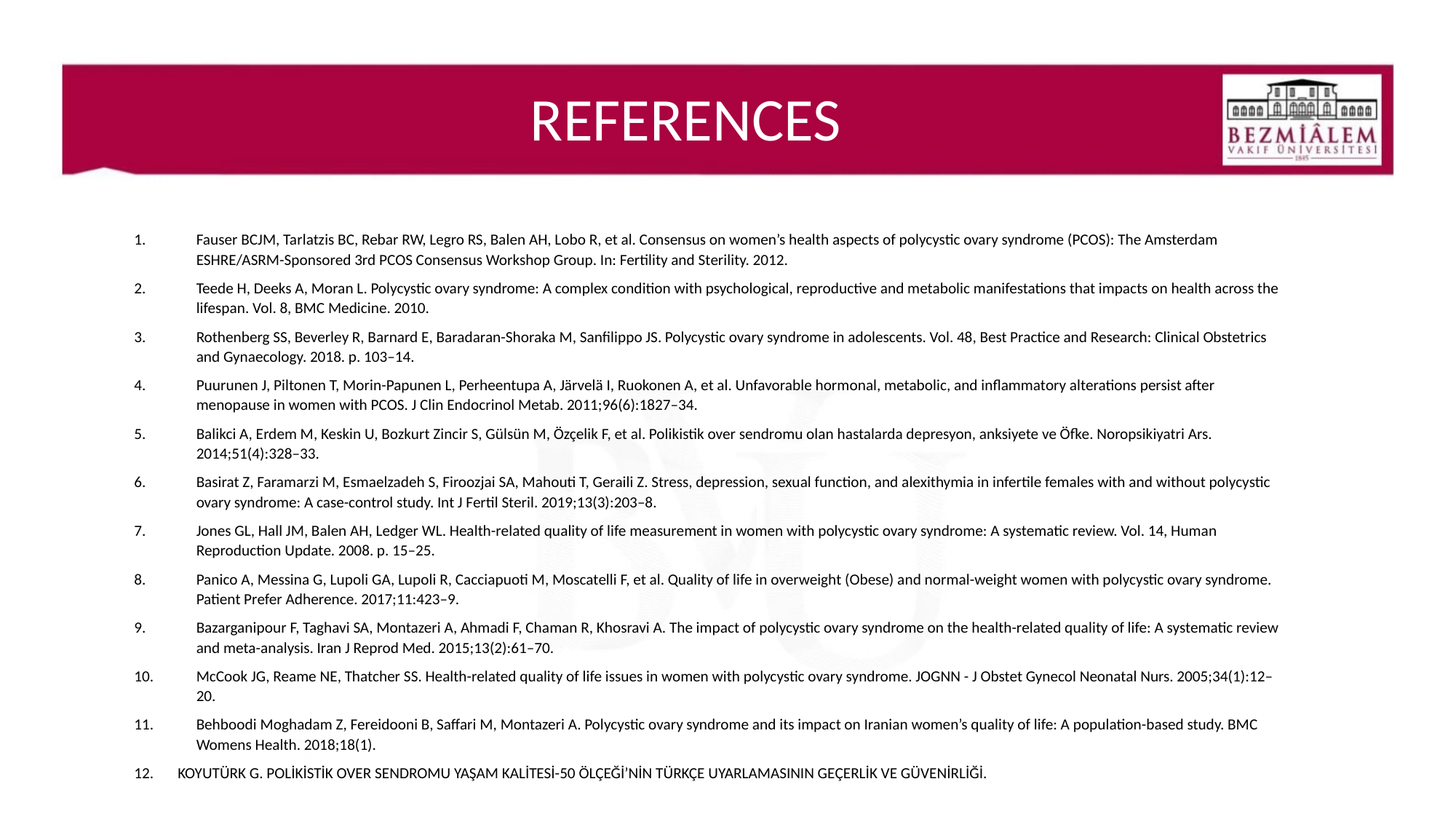

# REFERENCES
1. 	Fauser BCJM, Tarlatzis BC, Rebar RW, Legro RS, Balen AH, Lobo R, et al. Consensus on women’s health aspects of polycystic ovary syndrome (PCOS): The Amsterdam ESHRE/ASRM-Sponsored 3rd PCOS Consensus Workshop Group. In: Fertility and Sterility. 2012.
2. 	Teede H, Deeks A, Moran L. Polycystic ovary syndrome: A complex condition with psychological, reproductive and metabolic manifestations that impacts on health across the lifespan. Vol. 8, BMC Medicine. 2010.
3. 	Rothenberg SS, Beverley R, Barnard E, Baradaran-Shoraka M, Sanfilippo JS. Polycystic ovary syndrome in adolescents. Vol. 48, Best Practice and Research: Clinical Obstetrics and Gynaecology. 2018. p. 103–14.
4. 	Puurunen J, Piltonen T, Morin-Papunen L, Perheentupa A, Järvelä I, Ruokonen A, et al. Unfavorable hormonal, metabolic, and inflammatory alterations persist after menopause in women with PCOS. J Clin Endocrinol Metab. 2011;96(6):1827–34.
5. 	Balikci A, Erdem M, Keskin U, Bozkurt Zincir S, Gülsün M, Özçelik F, et al. Polikistik over sendromu olan hastalarda depresyon, anksiyete ve Öfke. Noropsikiyatri Ars. 2014;51(4):328–33.
6. 	Basirat Z, Faramarzi M, Esmaelzadeh S, Firoozjai SA, Mahouti T, Geraili Z. Stress, depression, sexual function, and alexithymia in infertile females with and without polycystic ovary syndrome: A case-control study. Int J Fertil Steril. 2019;13(3):203–8.
7. 	Jones GL, Hall JM, Balen AH, Ledger WL. Health-related quality of life measurement in women with polycystic ovary syndrome: A systematic review. Vol. 14, Human Reproduction Update. 2008. p. 15–25.
8. 	Panico A, Messina G, Lupoli GA, Lupoli R, Cacciapuoti M, Moscatelli F, et al. Quality of life in overweight (Obese) and normal-weight women with polycystic ovary syndrome. Patient Prefer Adherence. 2017;11:423–9.
9. 	Bazarganipour F, Taghavi SA, Montazeri A, Ahmadi F, Chaman R, Khosravi A. The impact of polycystic ovary syndrome on the health-related quality of life: A systematic review and meta-analysis. Iran J Reprod Med. 2015;13(2):61–70.
10. 	McCook JG, Reame NE, Thatcher SS. Health-related quality of life issues in women with polycystic ovary syndrome. JOGNN - J Obstet Gynecol Neonatal Nurs. 2005;34(1):12–20.
11. 	Behboodi Moghadam Z, Fereidooni B, Saffari M, Montazeri A. Polycystic ovary syndrome and its impact on Iranian women’s quality of life: A population-based study. BMC Womens Health. 2018;18(1).
12.       KOYUTÜRK G. POLİKİSTİK OVER SENDROMU YAŞAM KALİTESİ-50 ÖLÇEĞİ’NİN TÜRKÇE UYARLAMASININ GEÇERLİK VE GÜVENİRLİĞİ.